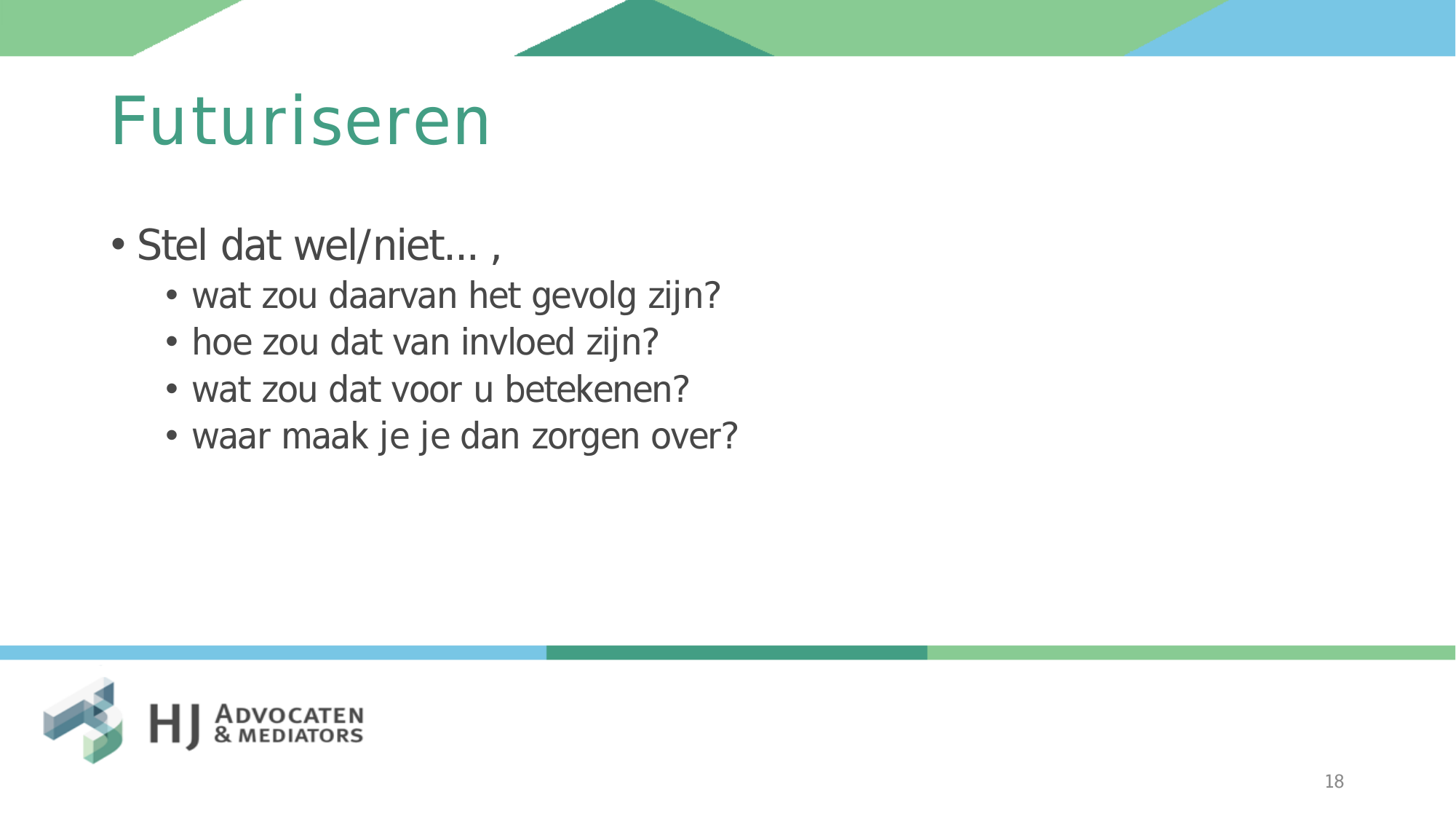

# Futuriseren
Stel dat wel/niet… ,
wat zou daarvan het gevolg zijn?
hoe zou dat van invloed zijn?
wat zou dat voor u betekenen?
waar maak je je dan zorgen over?
18